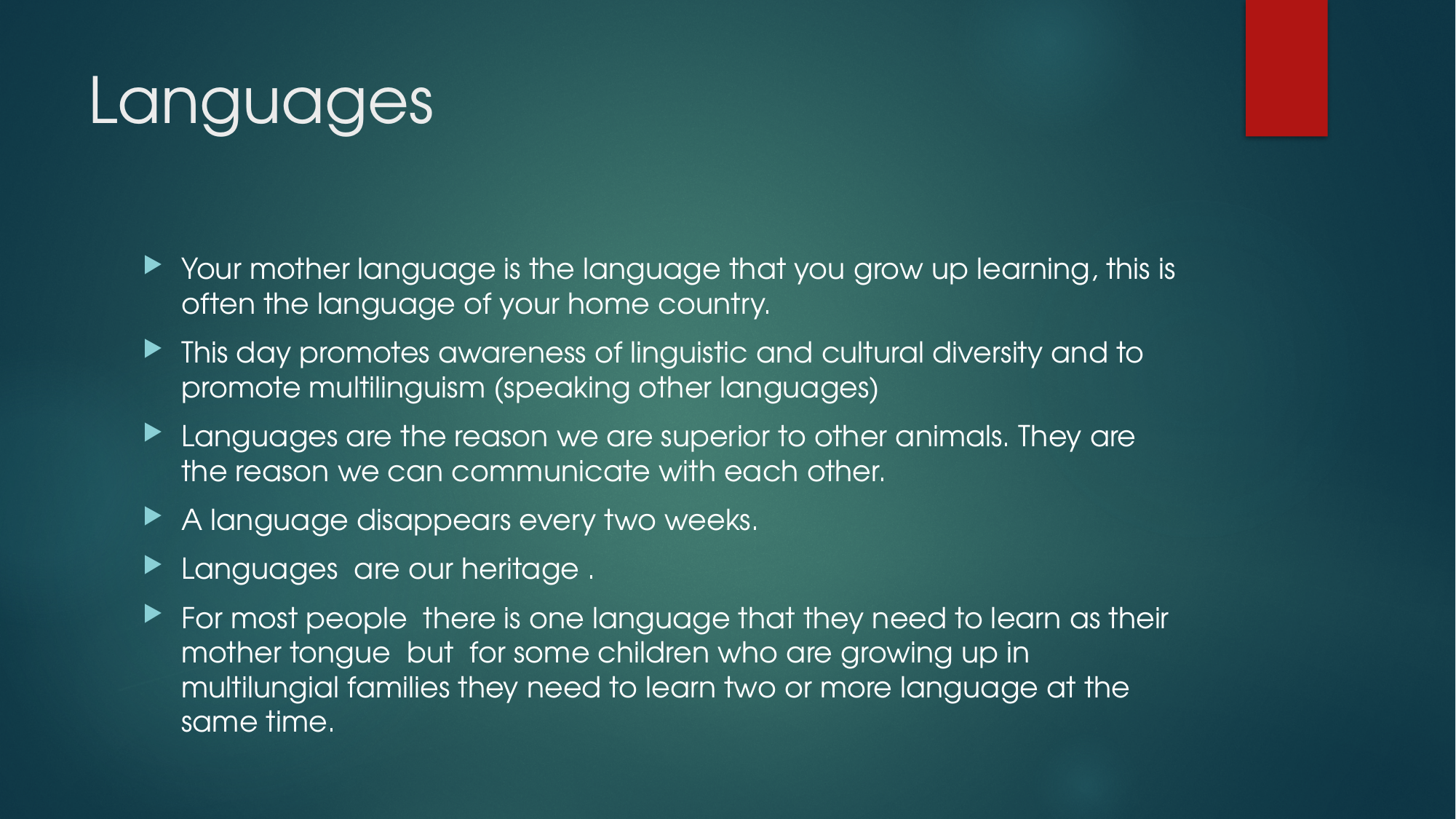

# Languages
Your mother language is the language that you grow up learning, this is often the language of your home country.
This day promotes awareness of linguistic and cultural diversity and to promote multilinguism (speaking other languages)
Languages are the reason we are superior to other animals. They are the reason we can communicate with each other.
A language disappears every two weeks.
Languages  are our heritage .
For most people  there is one language that they need to learn as their mother tongue  but  for some children who are growing up in multilungial families they need to learn two or more language at the same time.